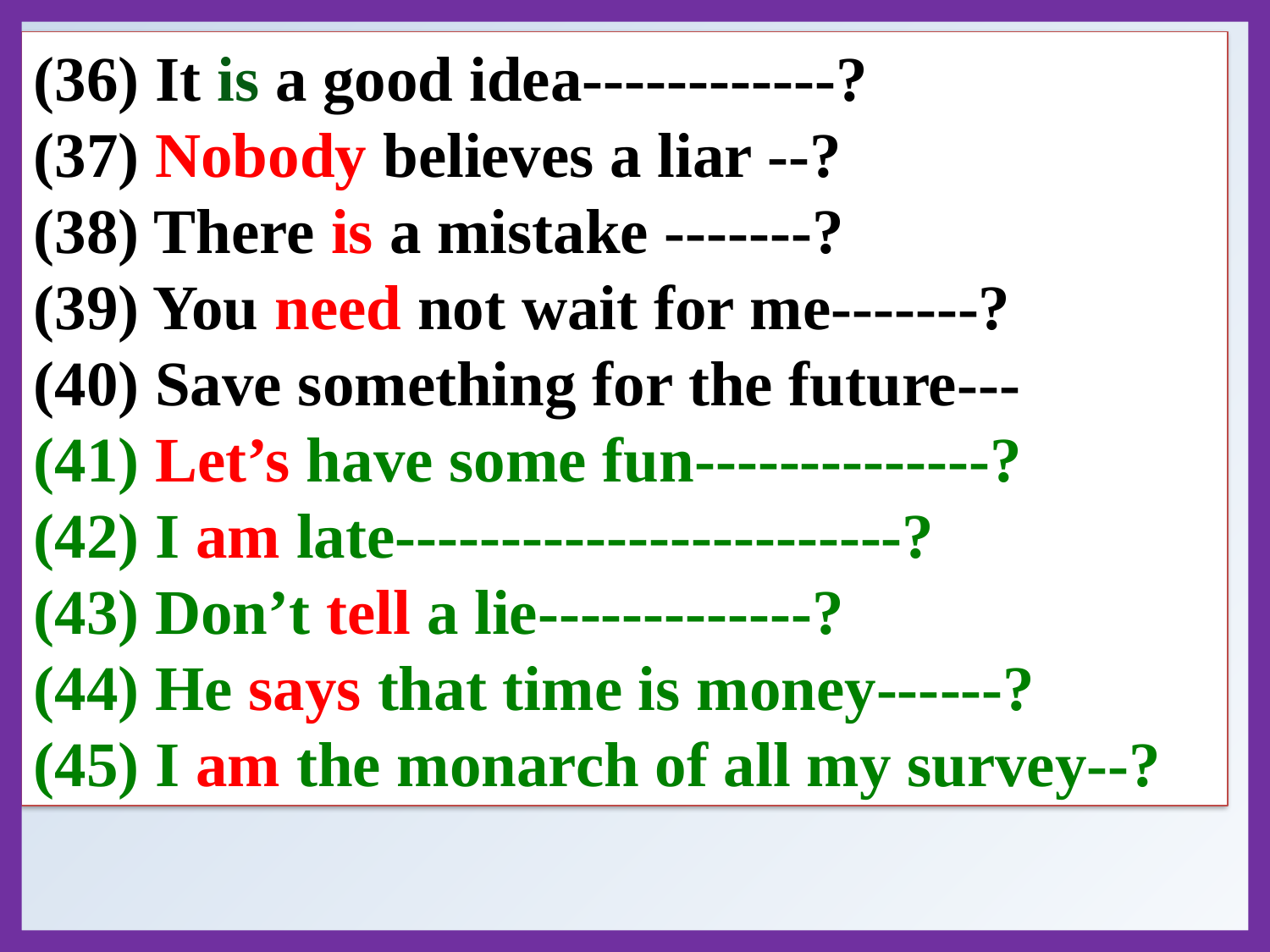

(36) It is a good idea------------?
(37) Nobody believes a liar --?
(38) There is a mistake -------?
(39) You need not wait for me-------?
(40) Save something for the future---
(41) Let’s have some fun--------------?
(42) I am late------------------------?
(43) Don’t tell a lie-------------?
(44) He says that time is money------?
(45) I am the monarch of all my survey--?